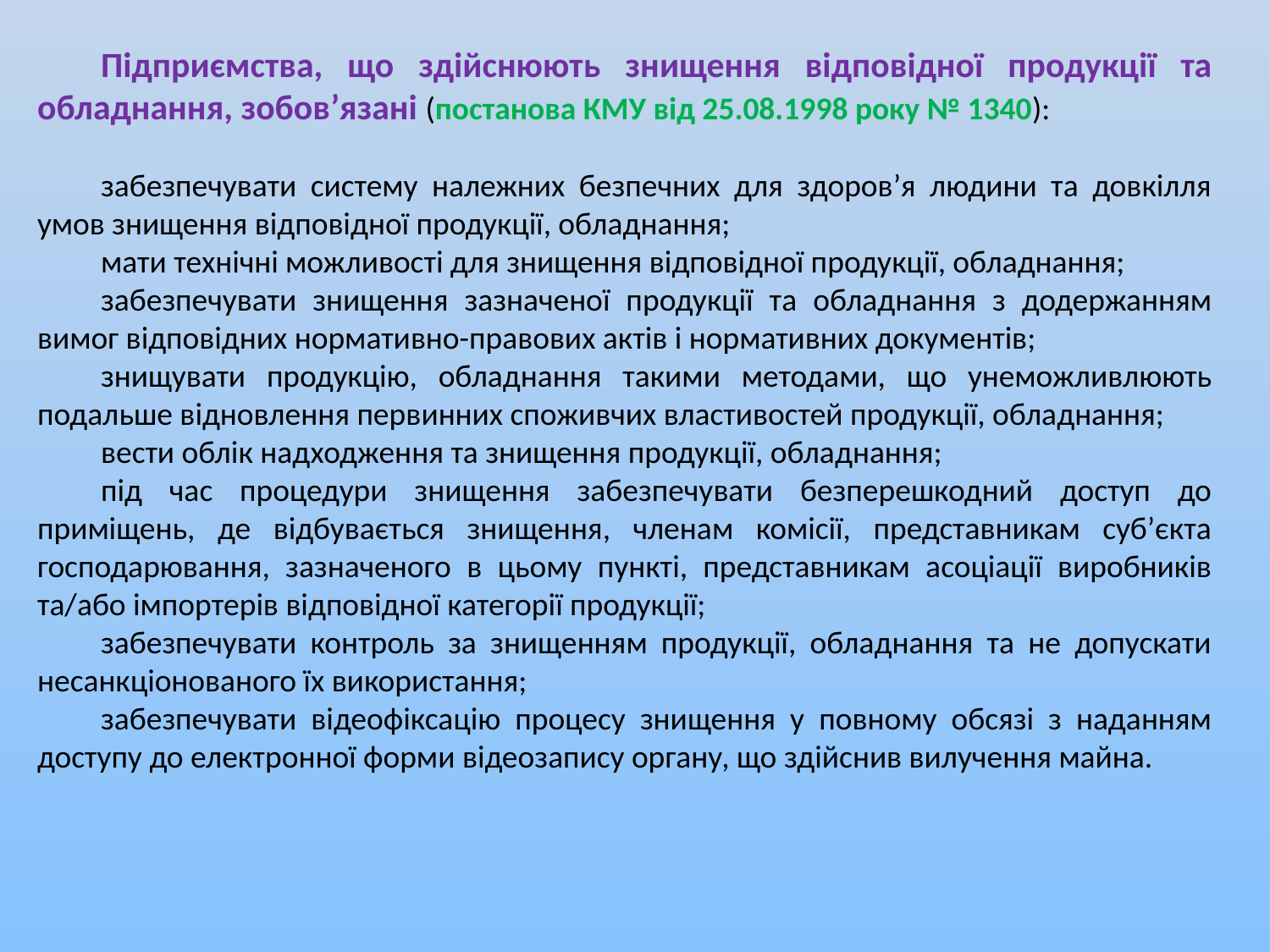

Підприємства, що здійснюють знищення відповідної продукції та обладнання, зобов’язані (постанова КМУ від 25.08.1998 року № 1340):

забезпечувати систему належних безпечних для здоров’я людини та довкілля умов знищення відповідної продукції, обладнання;
мати технічні можливості для знищення відповідної продукції, обладнання;
забезпечувати знищення зазначеної продукції та обладнання з додержанням вимог відповідних нормативно-правових актів і нормативних документів;
знищувати продукцію, обладнання такими методами, що унеможливлюють подальше відновлення первинних споживчих властивостей продукції, обладнання;
вести облік надходження та знищення продукції, обладнання;
під час процедури знищення забезпечувати безперешкодний доступ до приміщень, де відбувається знищення, членам комісії, представникам суб’єкта господарювання, зазначеного в цьому пункті, представникам асоціації виробників та/або імпортерів відповідної категорії продукції;
забезпечувати контроль за знищенням продукції, обладнання та не допускати несанкціонованого їх використання;
забезпечувати відеофіксацію процесу знищення у повному обсязі з наданням доступу до електронної форми відеозапису органу, що здійснив вилучення майна.